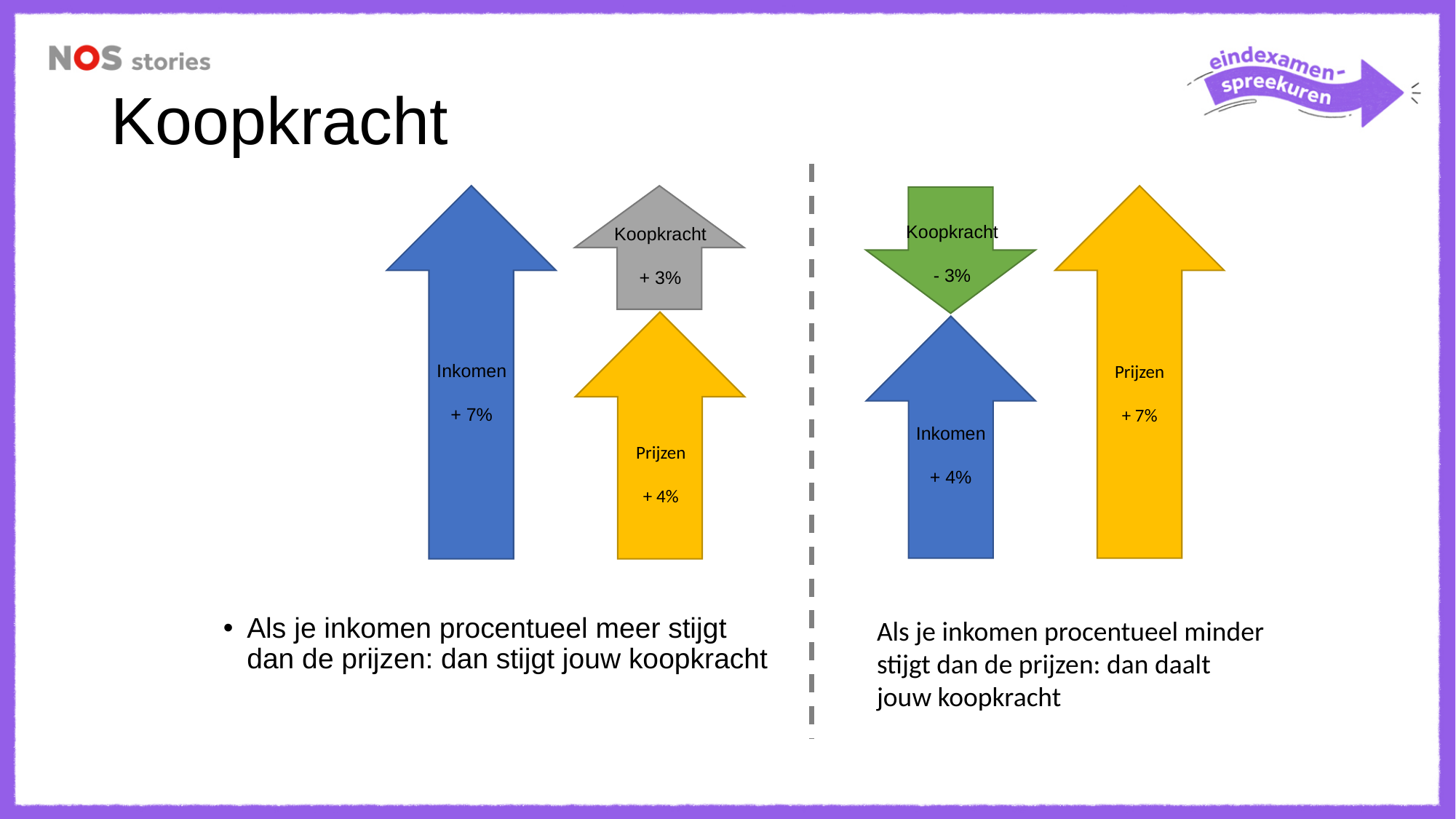

# Koopkracht

Inkomen

+ 7%

Koopkracht

+ 3%

Prijzen

+ 4%

Prijzen

+ 7%

Koopkracht

- 3%

Inkomen

+ 4%
Als je inkomen procentueel meer stijgt dan de prijzen: dan stijgt jouw koopkracht
Als je inkomen procentueel minder stijgt dan de prijzen: dan daalt jouw koopkracht